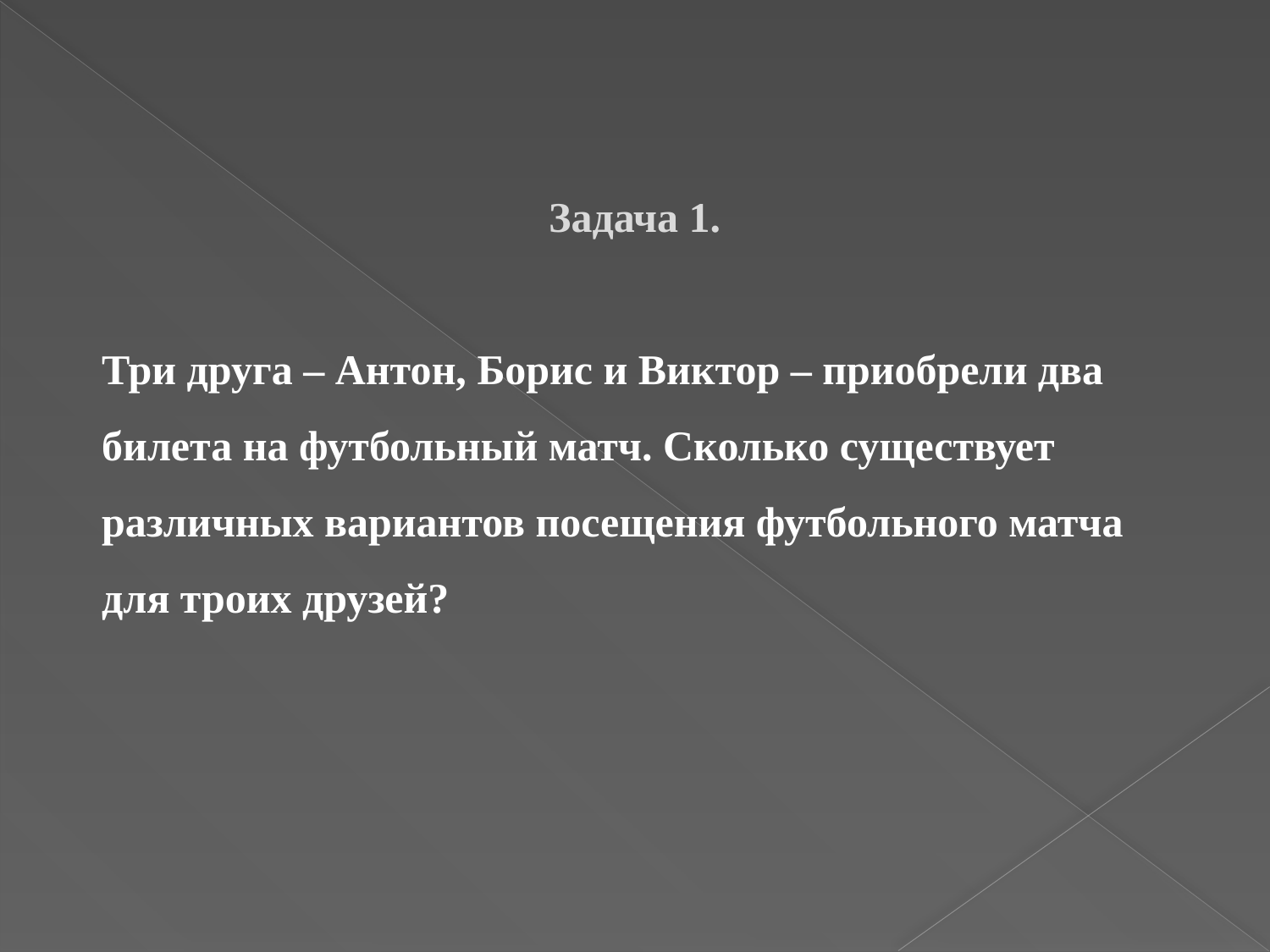

Задача 1.

Три друга – Антон, Борис и Виктор – приобрели два билета на футбольный матч. Сколько существует различных вариантов посещения футбольного матча для троих друзей?